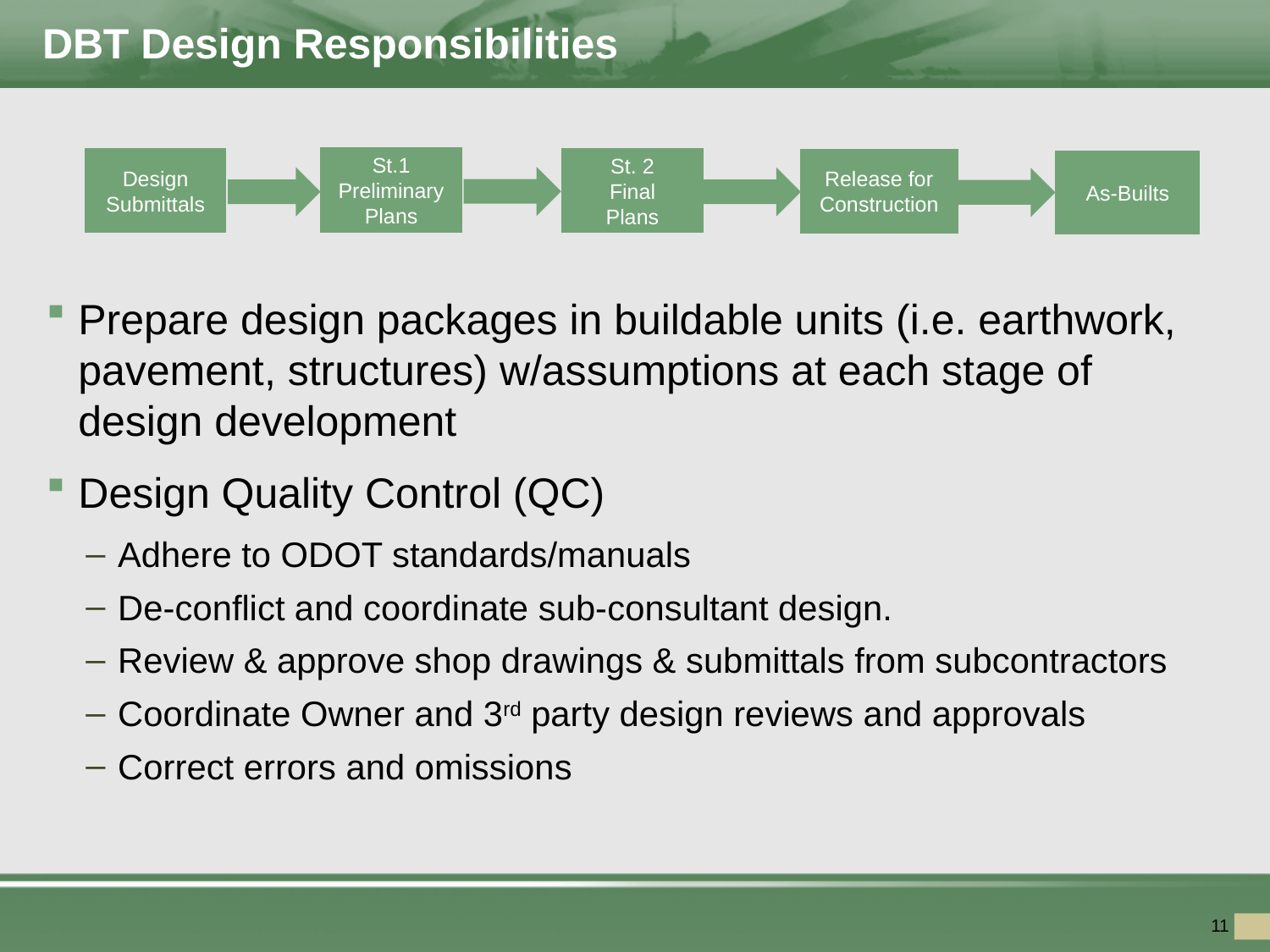

# DBT Design Responsibilities
St.1 Preliminary
Plans
St. 2
Final
Plans
Release for Construction
As-Builts

Design
Submittals

Prepare design packages in buildable units (i.e. earthwork, pavement, structures) w/assumptions at each stage of design development
Design Quality Control (QC)
Adhere to ODOT standards/manuals
De-conflict and coordinate sub-consultant design.
Review & approve shop drawings & submittals from subcontractors
Coordinate Owner and 3rd party design reviews and approvals
Correct errors and omissions